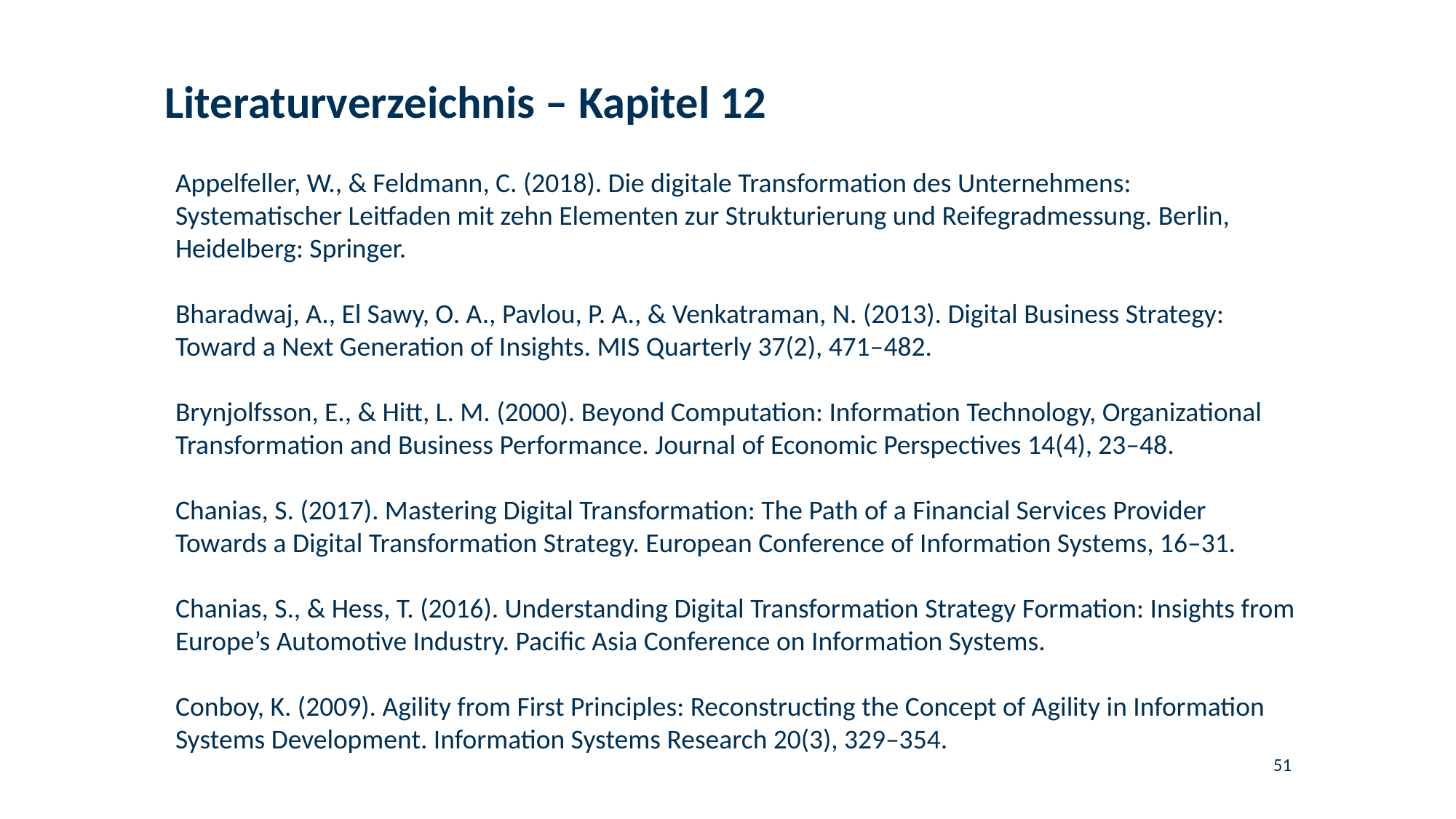

# Literaturverzeichnis – Kapitel 12
Appelfeller, W., & Feldmann, C. (2018). Die digitale Transformation des Unternehmens: Systematischer Leitfaden mit zehn Elementen zur Strukturierung und Reifegradmessung. Berlin, Heidelberg: Springer.

Bharadwaj, A., El Sawy, O. A., Pavlou, P. A., & Venkatraman, N. (2013). Digital Business Strategy: Toward a Next Generation of Insights. MIS Quarterly 37(2), 471–482.

Brynjolfsson, E., & Hitt, L. M. (2000). Beyond Computation: Information Technology, Organizational Transformation and Business Performance. Journal of Economic Perspectives 14(4), 23–48.

Chanias, S. (2017). Mastering Digital Transformation: The Path of a Financial Services Provider Towards a Digital Transformation Strategy. European Conference of Information Systems, 16–31.

Chanias, S., & Hess, T. (2016). Understanding Digital Transformation Strategy Formation: Insights from Europe’s Automotive Industry. Pacific Asia Conference on Information Systems.

Conboy, K. (2009). Agility from First Principles: Reconstructing the Concept of Agility in Information Systems Development. Information Systems Research 20(3), 329–354.

51